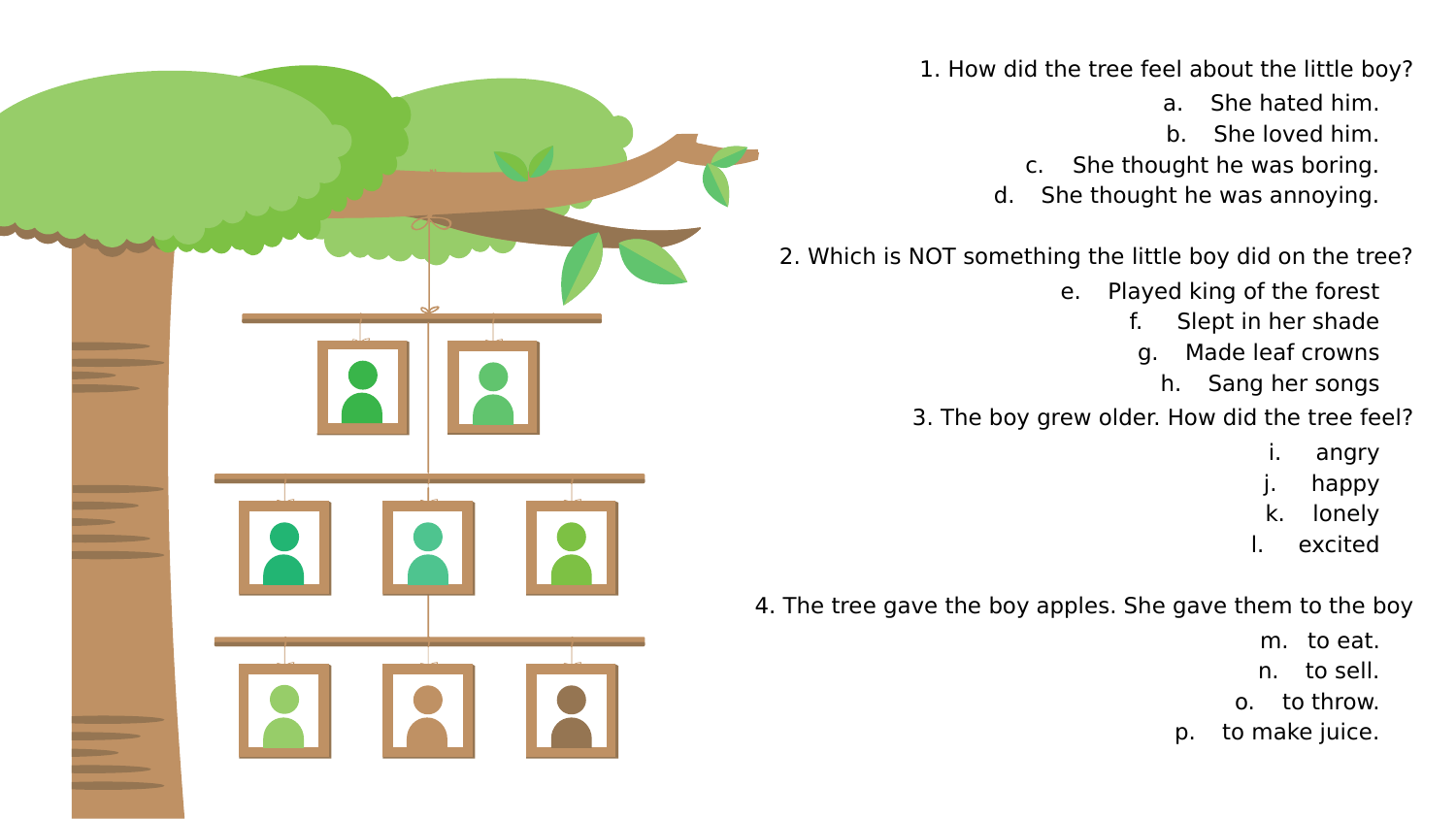

1. How did the tree feel about the little boy?
She hated him.
She loved him.
She thought he was boring.
She thought he was annoying.

2. Which is NOT something the little boy did on the tree?
Played king of the forest
Slept in her shade
Made leaf crowns
Sang her songs
3. The boy grew older. How did the tree feel?
angry
happy
lonely
excited

4. The tree gave the boy apples. She gave them to the boy
to eat.
to sell.
to throw.
to make juice.